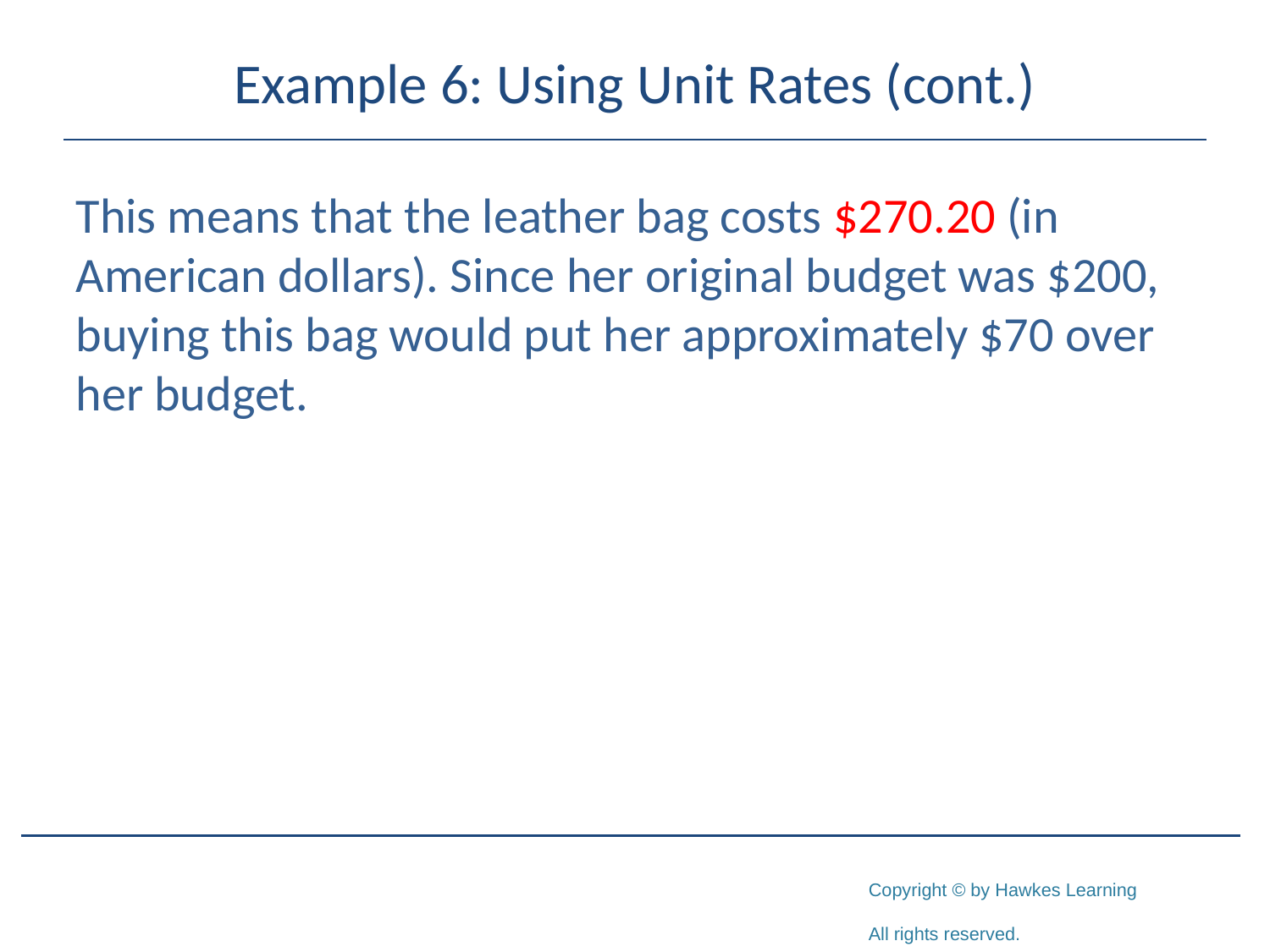

# Example 6: Using Unit Rates (cont.)
This means that the leather bag costs $270.20 (in American dollars). Since her original budget was $200, buying this bag would put her approximately $70 over her budget.